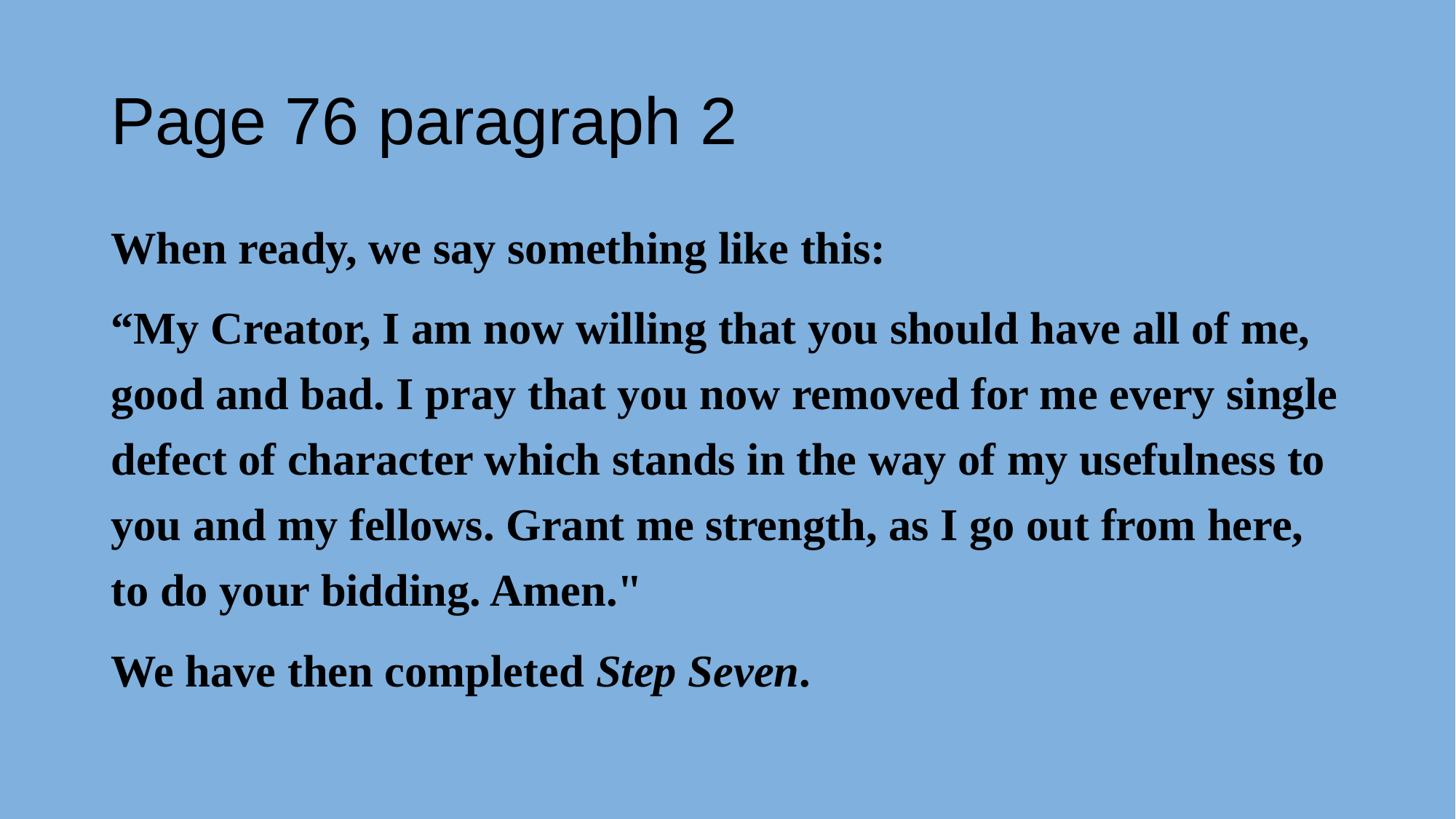

# Page 76 paragraph 2
When ready, we say something like this:
“My Creator, I am now willing that you should have all of me, good and bad. I pray that you now removed for me every single defect of character which stands in the way of my usefulness to you and my fellows. Grant me strength, as I go out from here, to do your bidding. Amen."
We have then completed Step Seven.